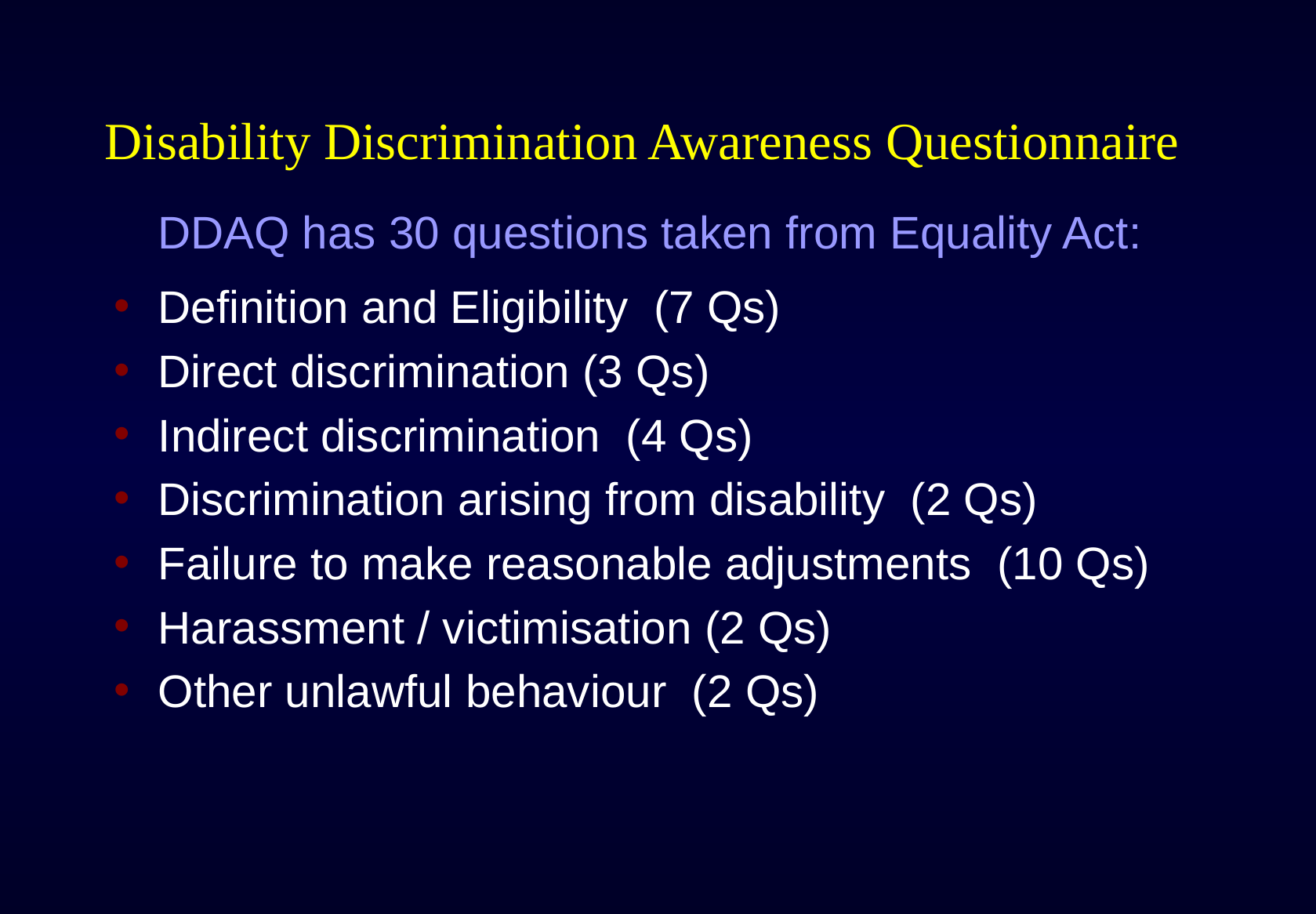

# Disability Discrimination Awareness Questionnaire
    DDAQ has 30 questions taken from Equality Act:
Definition and Eligibility  (7 Qs)
Direct discrimination (3 Qs)
Indirect discrimination  (4 Qs)
Discrimination arising from disability  (2 Qs)
Failure to make reasonable adjustments  (10 Qs)
Harassment / victimisation (2 Qs)
Other unlawful behaviour  (2 Qs)